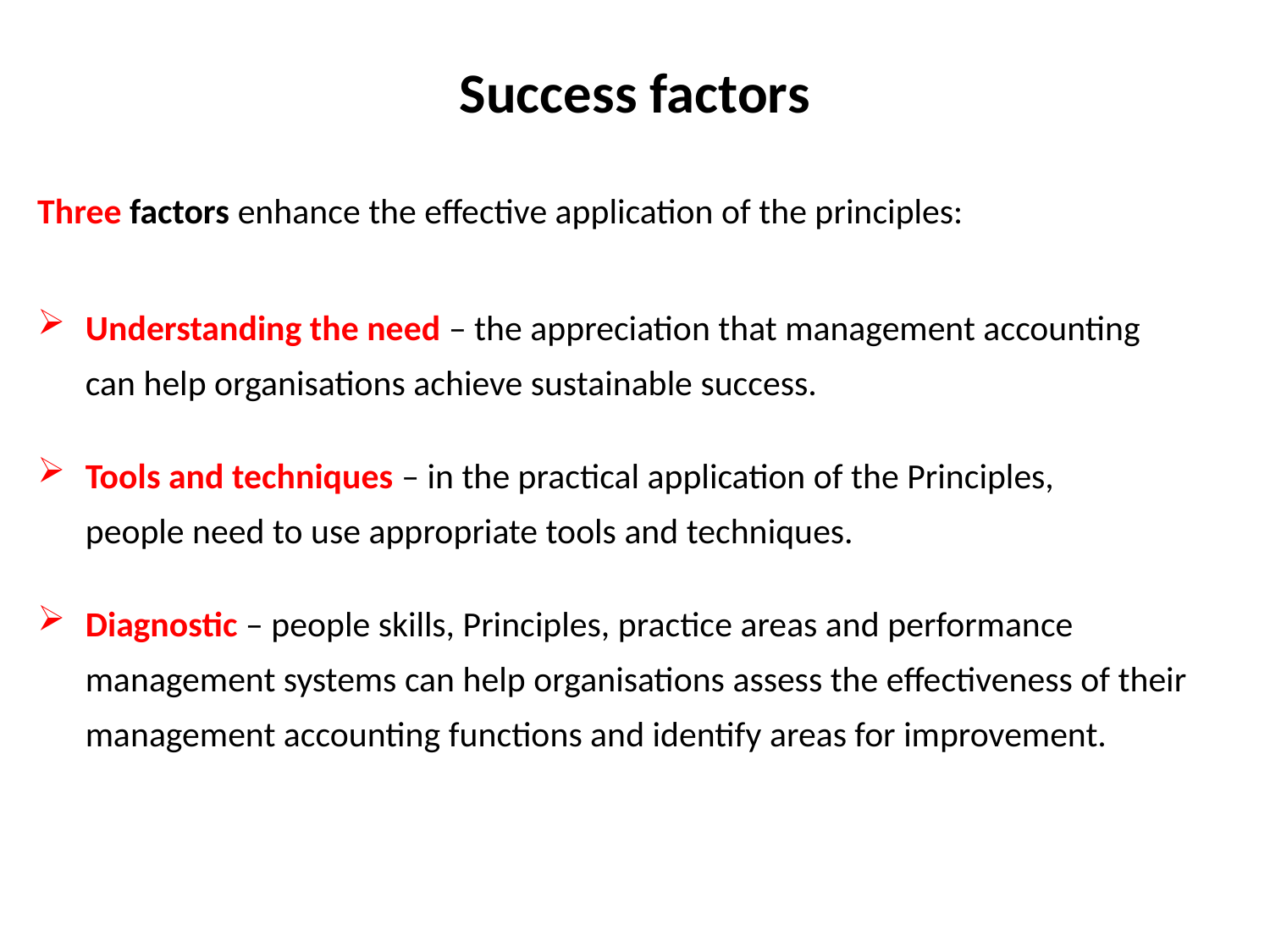

# Success factors
Three factors enhance the effective application of the principles:
Understanding the need – the appreciation that management accounting         can help organisations achieve sustainable success.

Tools and techniques – in the practical application of the Principles,              people need to use appropriate tools and techniques.

Diagnostic – people skills, Principles, practice areas and performance management systems can help organisations assess the effectiveness of their management accounting functions and identify areas for improvement.